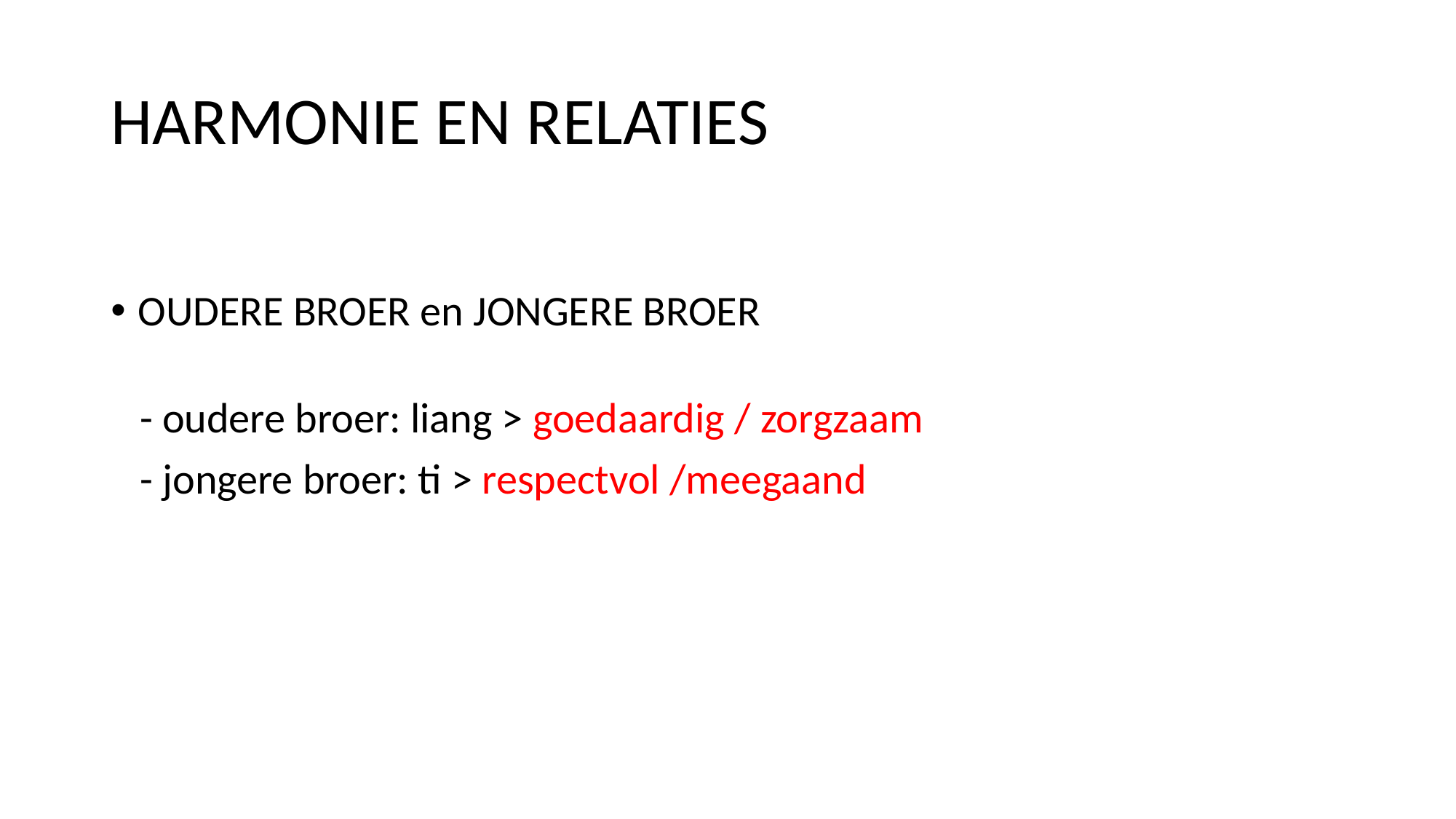

# HARMONIE EN RELATIES

OUDERE BROER en JONGERE BROER
   - oudere broer: liang > goedaardig / zorgzaam
   - jongere broer: ti > respectvol /meegaand